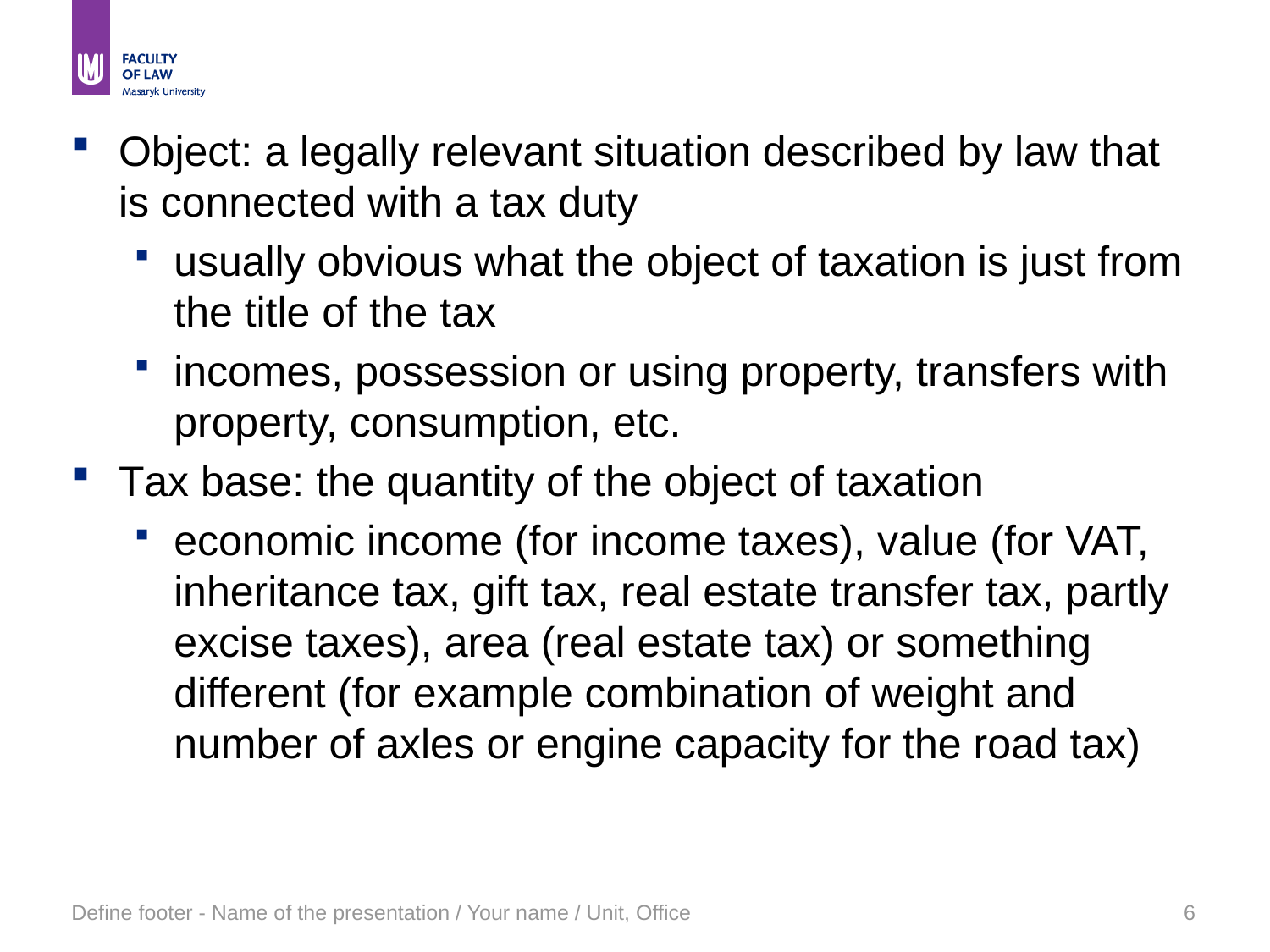

Object: a legally relevant situation described by law that is connected with a tax duty
usually obvious what the object of taxation is just from the title of the tax
incomes, possession or using property, transfers with property, consumption, etc.
Tax base: the quantity of the object of taxation
economic income (for income taxes), value (for VAT, inheritance tax, gift tax, real estate transfer tax, partly excise taxes), area (real estate tax) or something different (for example combination of weight and number of axles or engine capacity for the road tax)

Define footer - Name of the presentation / Your name / Unit, Office
6